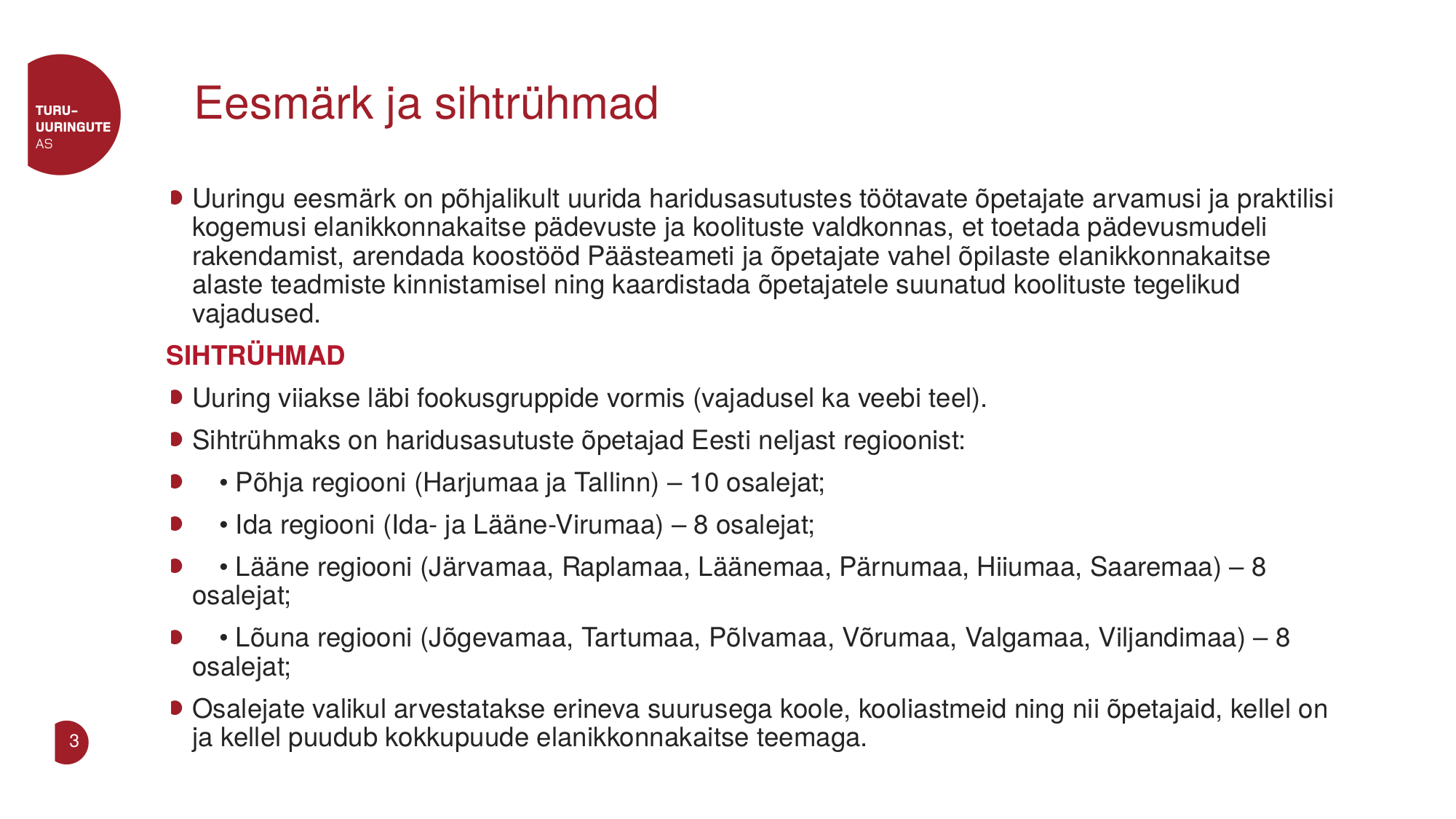

# Eesmärk ja sihtrühmad
Uuringu eesmärk on põhjalikult uurida haridusasutustes töötavate õpetajate arvamusi ja praktilisi kogemusi elanikkonnakaitse pädevuste ja koolituste valdkonnas, et toetada pädevusmudeli rakendamist, arendada koostööd Päästeameti ja õpetajate vahel õpilaste elanikkonnakaitse alaste teadmiste kinnistamisel ning kaardistada õpetajatele suunatud koolituste tegelikud vajadused.
SIHTRÜHMAD
Uuring viiakse läbi fookusgruppide vormis (vajadusel ka veebi teel).
Sihtrühmaks on haridusasutuste õpetajad Eesti neljast regioonist:
 • Põhja regiooni (Harjumaa ja Tallinn) – 10 osalejat;
 • Ida regiooni (Ida- ja Lääne-Virumaa) – 8 osalejat;
 • Lääne regiooni (Järvamaa, Raplamaa, Läänemaa, Pärnumaa, Hiiumaa, Saaremaa) – 8 osalejat;
 • Lõuna regiooni (Jõgevamaa, Tartumaa, Põlvamaa, Võrumaa, Valgamaa, Viljandimaa) – 8 osalejat;
Osalejate valikul arvestatakse erineva suurusega koole, kooliastmeid ning nii õpetajaid, kellel on  ja kellel puudub kokkupuude elanikkonnakaitse teemaga.